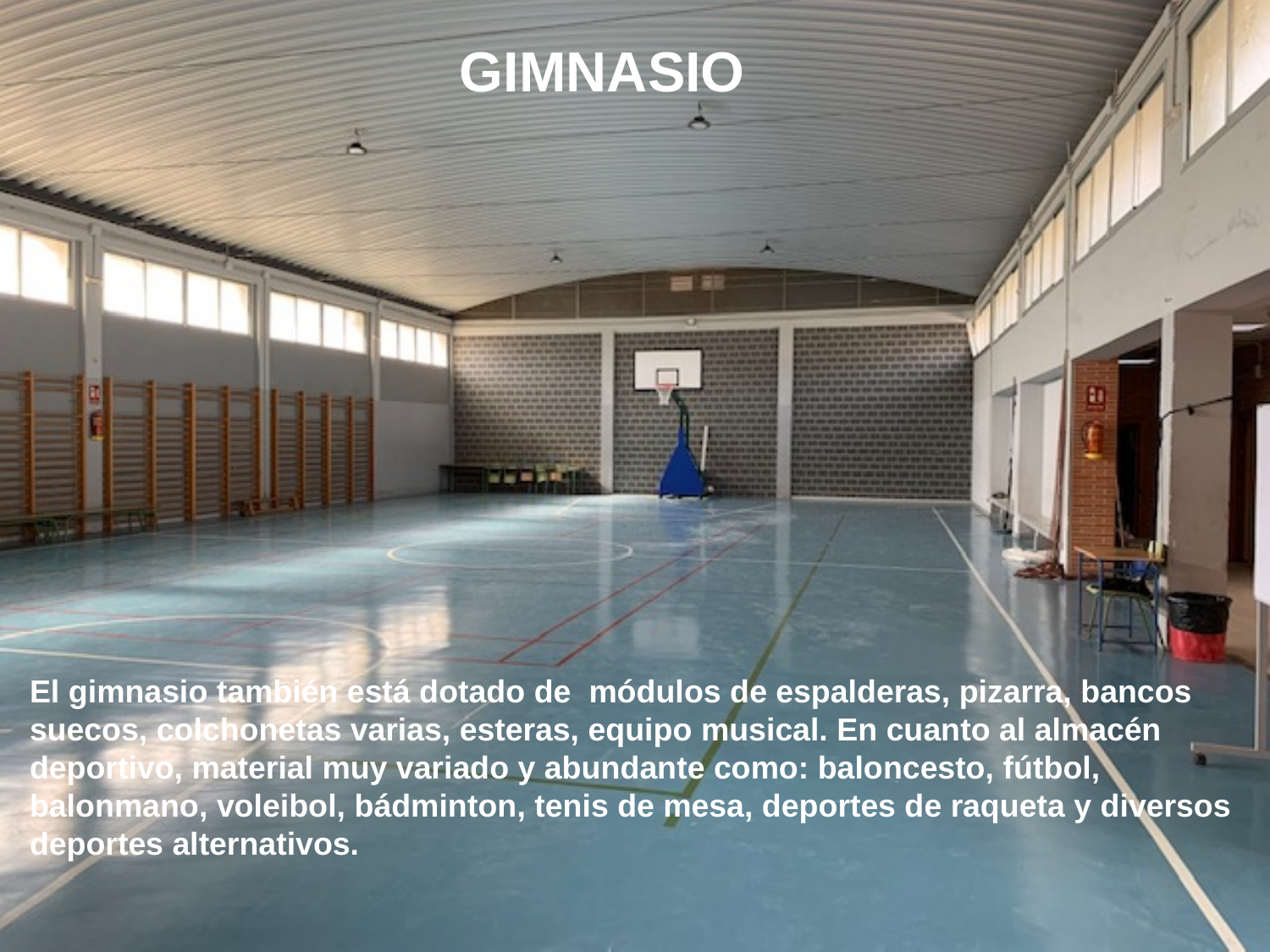

GIMNASIO
El gimnasio también está dotado de  módulos de espalderas, pizarra, bancos suecos, colchonetas varias, esteras, equipo musical. En cuanto al almacén deportivo, material muy variado y abundante como: baloncesto, fútbol, balonmano, voleibol, bádminton, tenis de mesa, deportes de raqueta y diversos deportes alternativos.